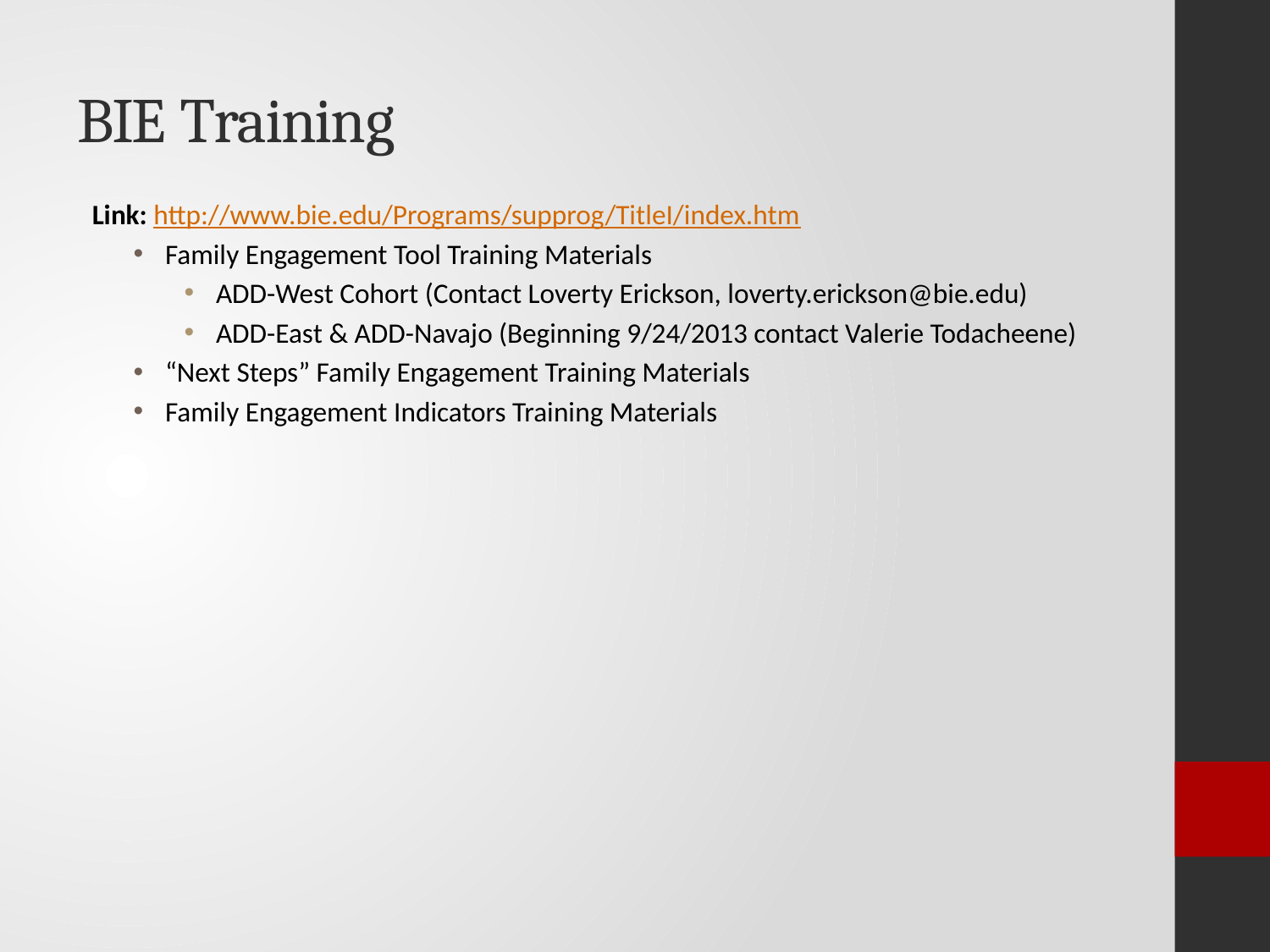

# BIE Training
Link: http://www.bie.edu/Programs/supprog/TitleI/index.htm
Family Engagement Tool Training Materials
ADD-West Cohort (Contact Loverty Erickson, loverty.erickson@bie.edu)
ADD-East & ADD-Navajo (Beginning 9/24/2013 contact Valerie Todacheene)
“Next Steps” Family Engagement Training Materials
Family Engagement Indicators Training Materials